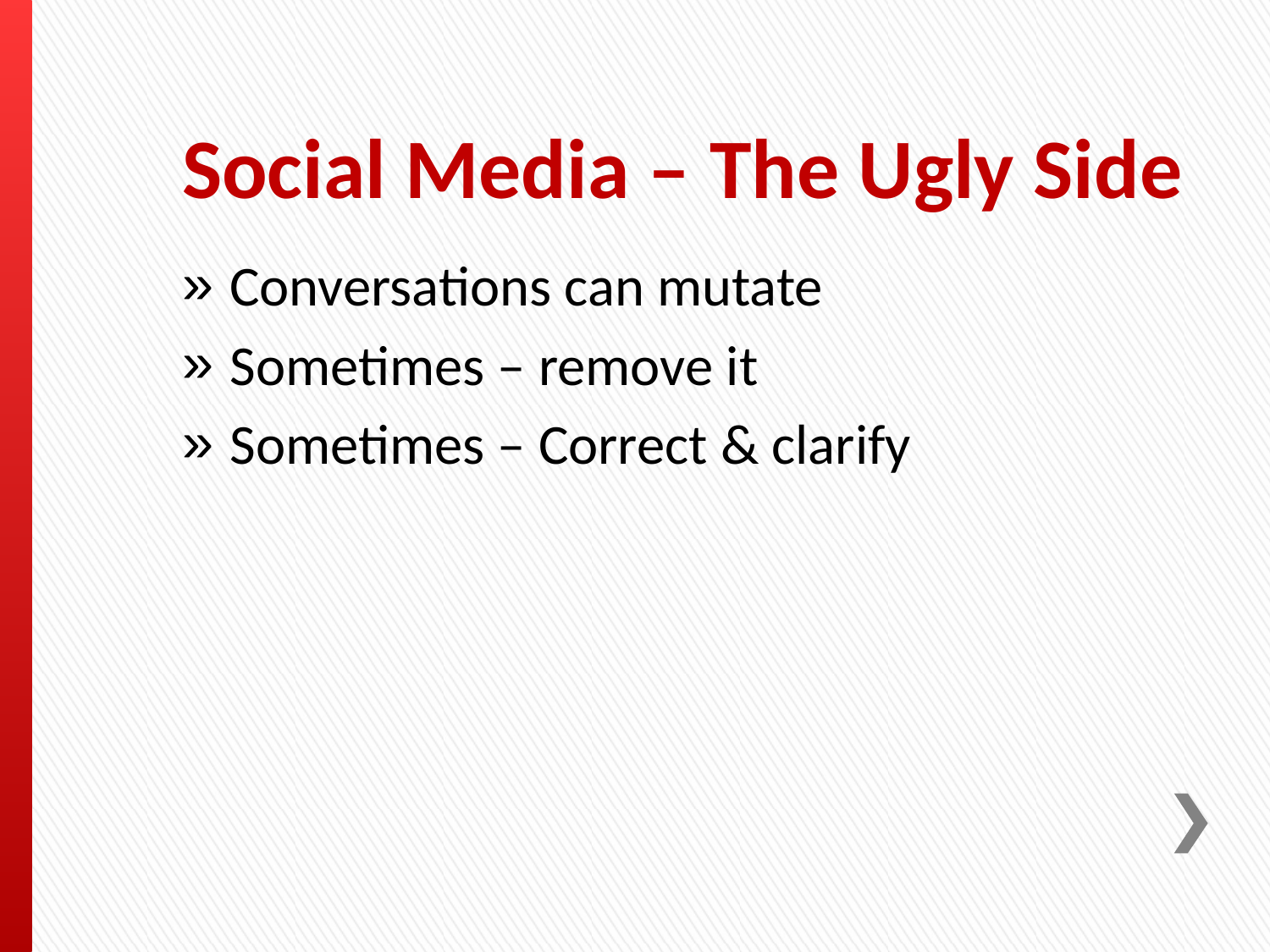

# Social Media – The Ugly Side
Conversations can mutate
Sometimes – remove it
Sometimes – Correct & clarify